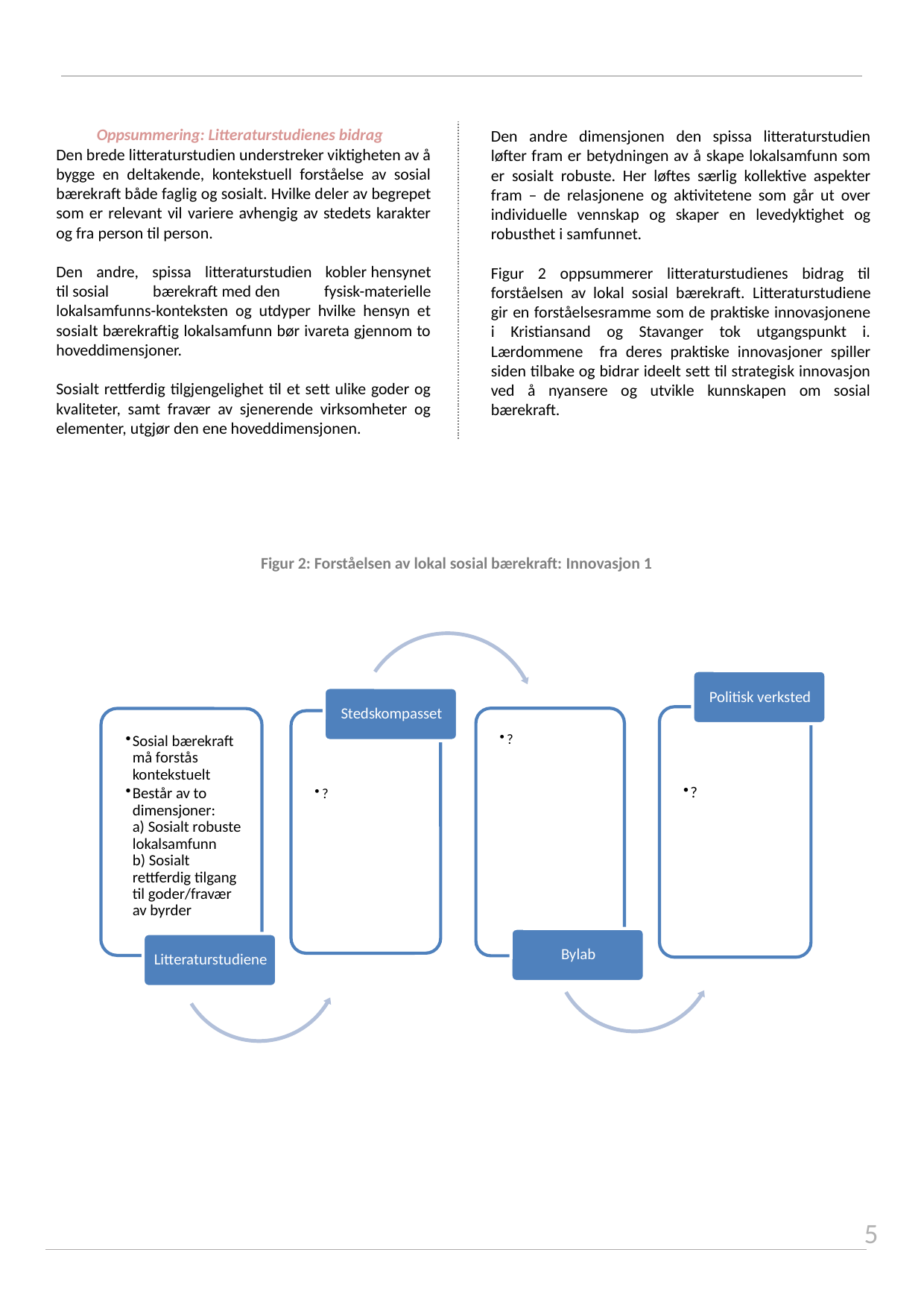

Oppsummering: Litteraturstudienes bidrag
Den brede litteraturstudien understreker viktigheten av å bygge en deltakende, kontekstuell forståelse av sosial bærekraft både faglig og sosialt. Hvilke deler av begrepet som er relevant vil variere avhengig av stedets karakter og fra person til person.

Den andre, spissa litteraturstudien kobler hensynet til sosial bærekraft med den fysisk-materielle lokalsamfunns-konteksten og utdyper hvilke hensyn et sosialt bærekraftig lokalsamfunn bør ivareta gjennom to hoveddimensjoner.

Sosialt rettferdig tilgjengelighet til et sett ulike goder og kvaliteter, samt fravær av sjenerende virksomheter og elementer, utgjør den ene hoveddimensjonen.
Den andre dimensjonen den spissa litteraturstudien løfter fram er betydningen av å skape lokalsamfunn som er sosialt robuste. Her løftes særlig kollektive aspekter fram – de relasjonene og aktivitetene som går ut over individuelle vennskap og skaper en levedyktighet og robusthet i samfunnet.

Figur 2 oppsummerer litteraturstudienes bidrag til forståelsen av lokal sosial bærekraft.  Litteraturstudiene gir en forståelsesramme som de praktiske innovasjonene i Kristiansand og Stavanger tok utgangspunkt i. Lærdommene  fra deres praktiske innovasjoner spiller siden tilbake og bidrar ideelt sett til strategisk innovasjon ved å nyansere og utvikle kunnskapen om sosial bærekraft.
Figur 2: Forståelsen av lokal sosial bærekraft: Innovasjon 1
Sosial bærekraft må forstås kontekstuelt
Består av to dimensjoner:      a) Sosialt robuste lokalsamfunn     b) Sosialt rettferdig tilgang til goder/fravær av byrder
Litteraturstudiene
?
Stedskompasset
?
Bylab
?
Politisk verksted
5